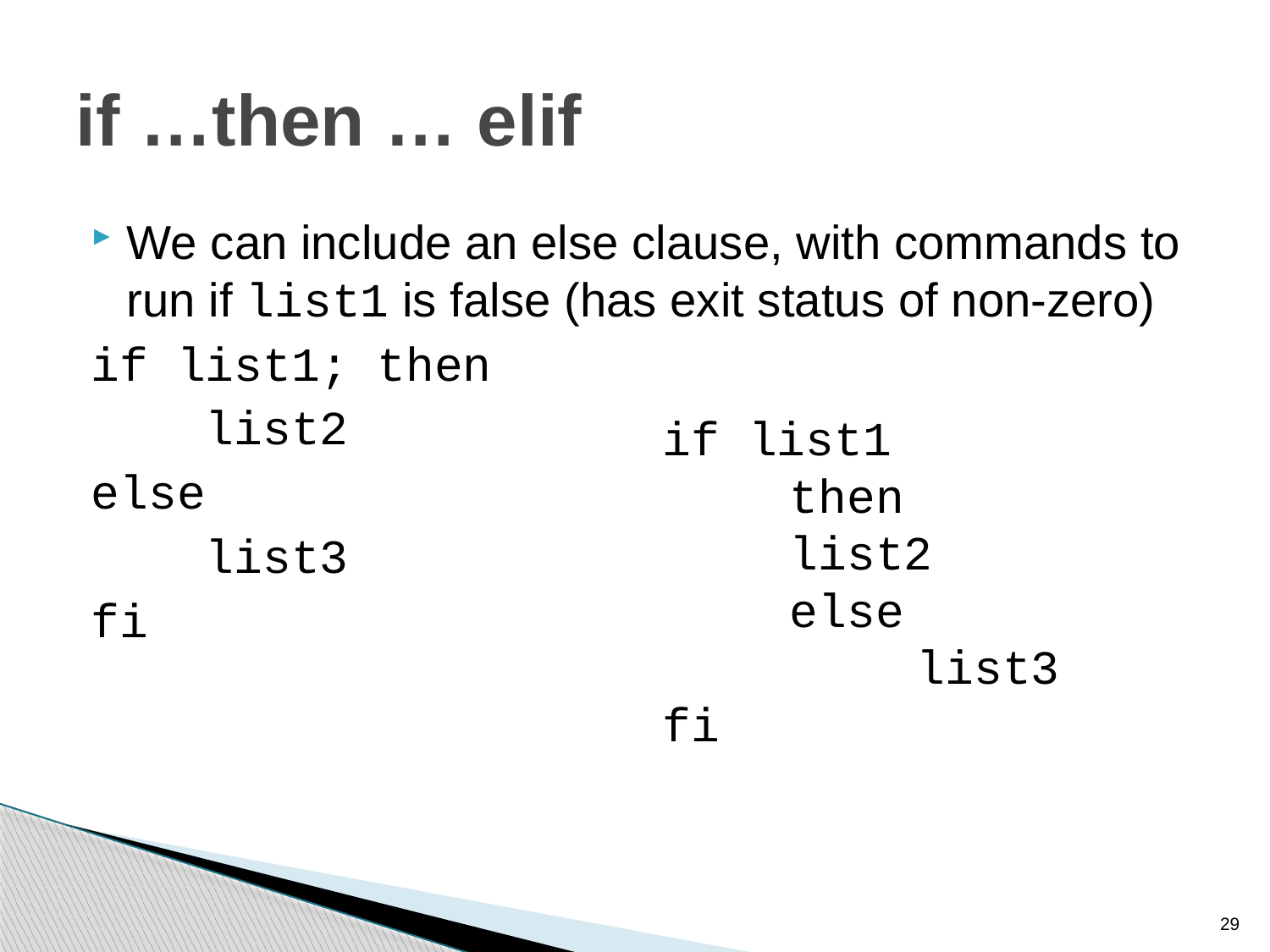

# if …then … elif
We can include an else clause, with commands to run if list1 is false (has exit status of non-zero)
if list1; then
    list2
else
    list3
fi

if list1
	then
    	list2
	else
		list3
fi
29